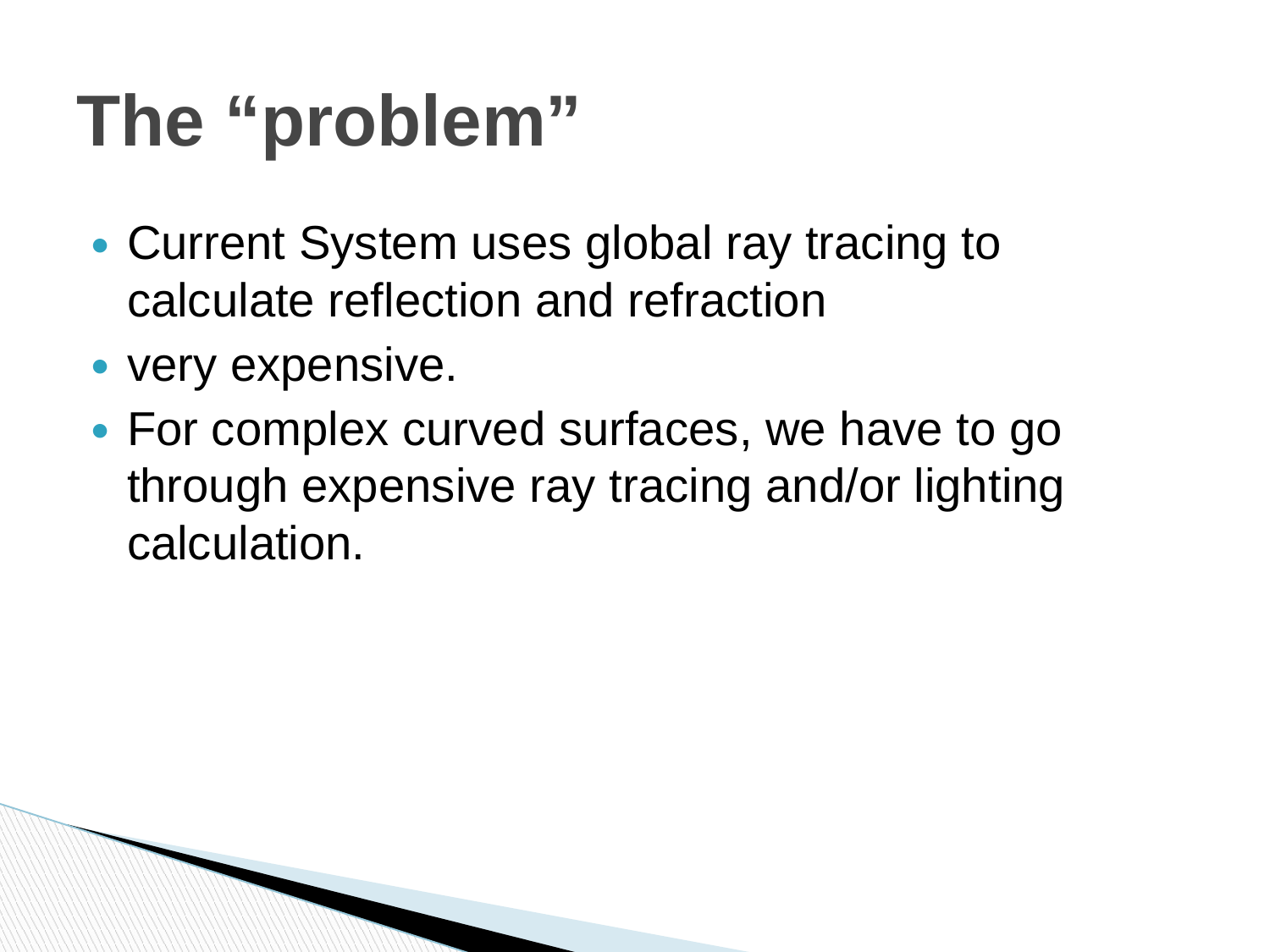

# The “problem”
Current System uses global ray tracing to calculate reflection and refraction
very expensive.
For complex curved surfaces, we have to go through expensive ray tracing and/or lighting calculation.